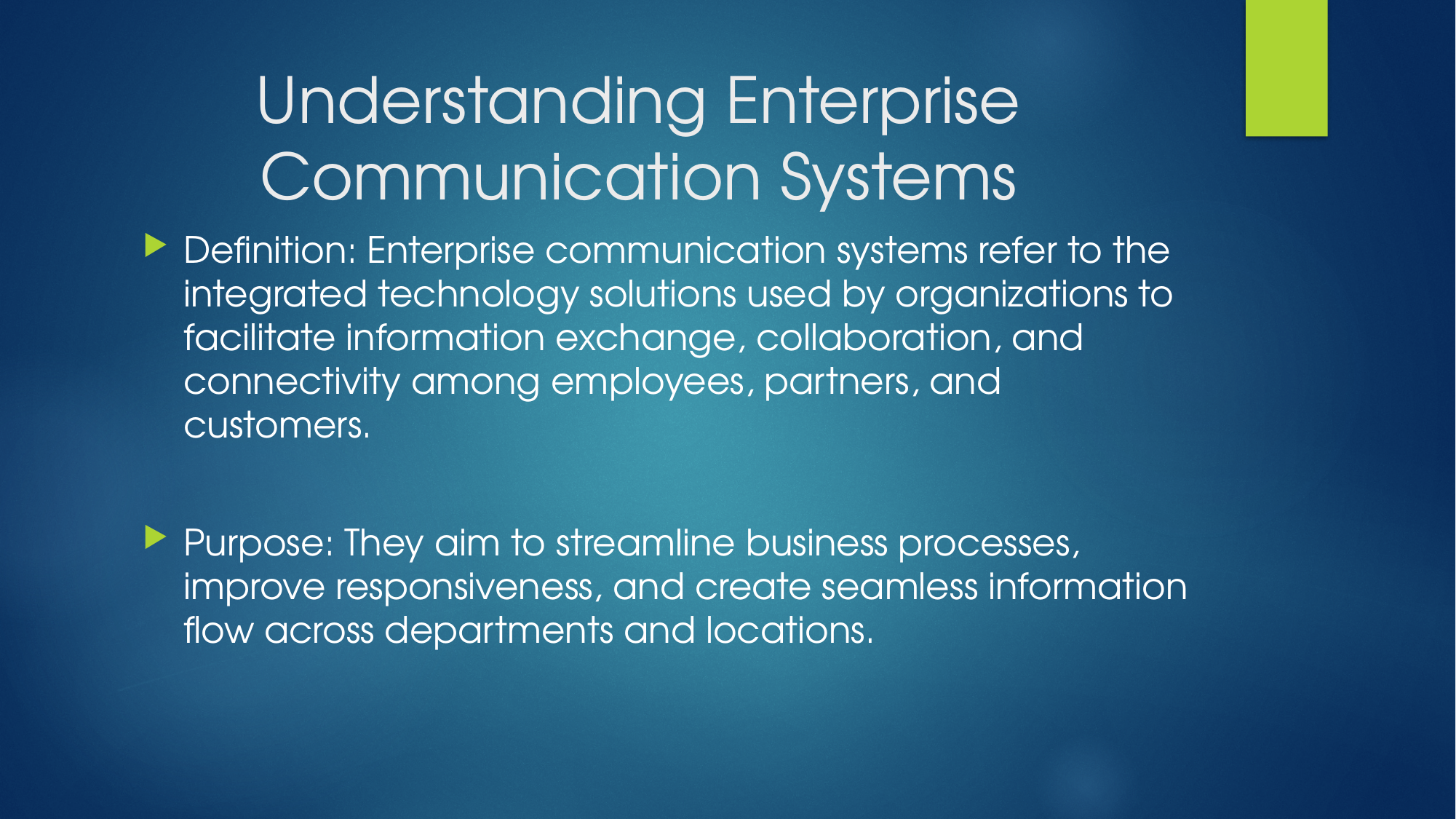

# Understanding Enterprise Communication Systems
Definition: Enterprise communication systems refer to the integrated technology solutions used by organizations to facilitate information exchange, collaboration, and connectivity among employees, partners, and customers.

Purpose: They aim to streamline business processes, improve responsiveness, and create seamless information flow across departments and locations.